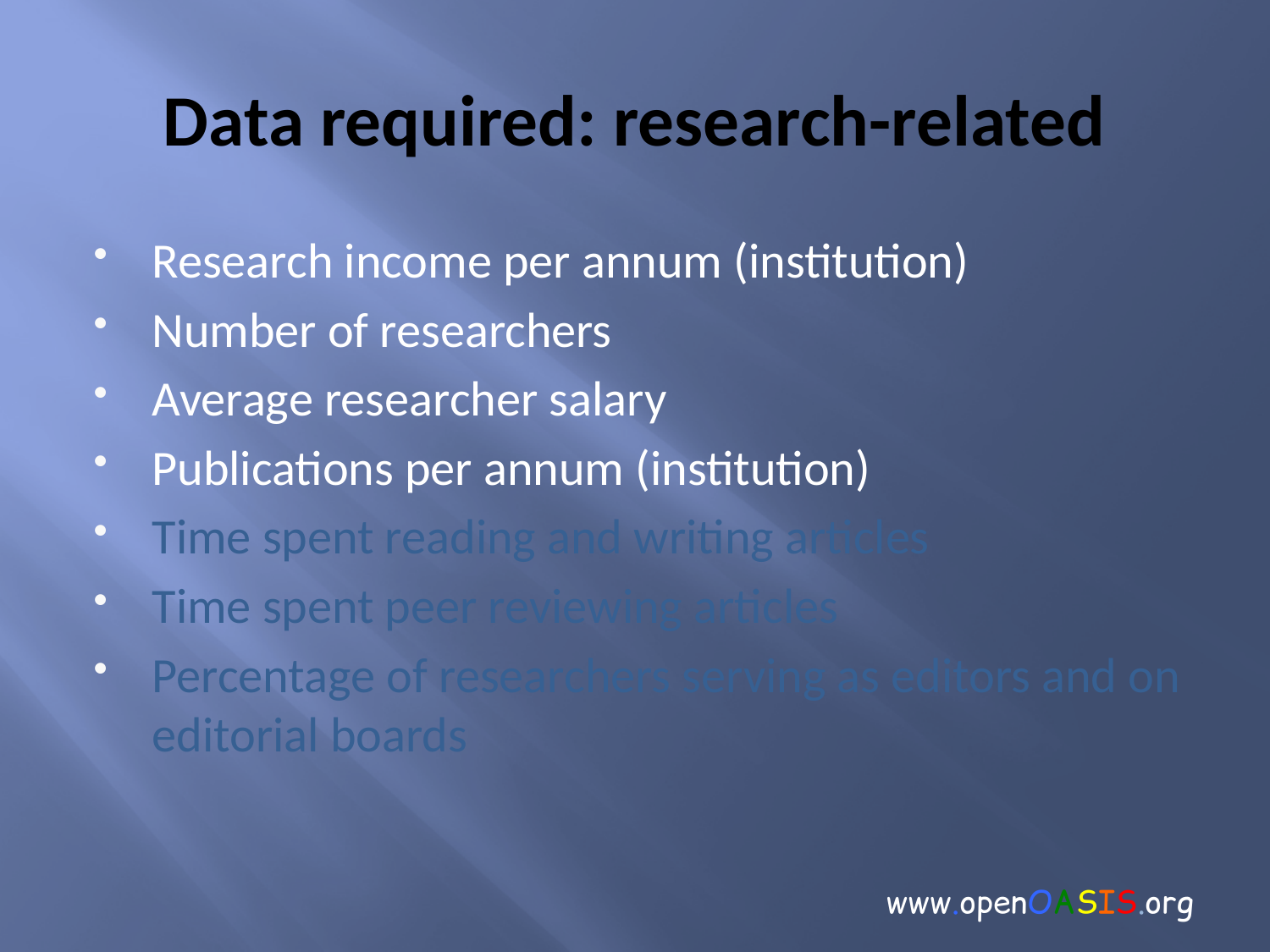

# Data required: research-related
Research income per annum (institution)
Number of researchers
Average researcher salary
Publications per annum (institution)
Time spent reading and writing articles
Time spent peer reviewing articles
Percentage of researchers serving as editors and on editorial boards

www.openOASIS.org